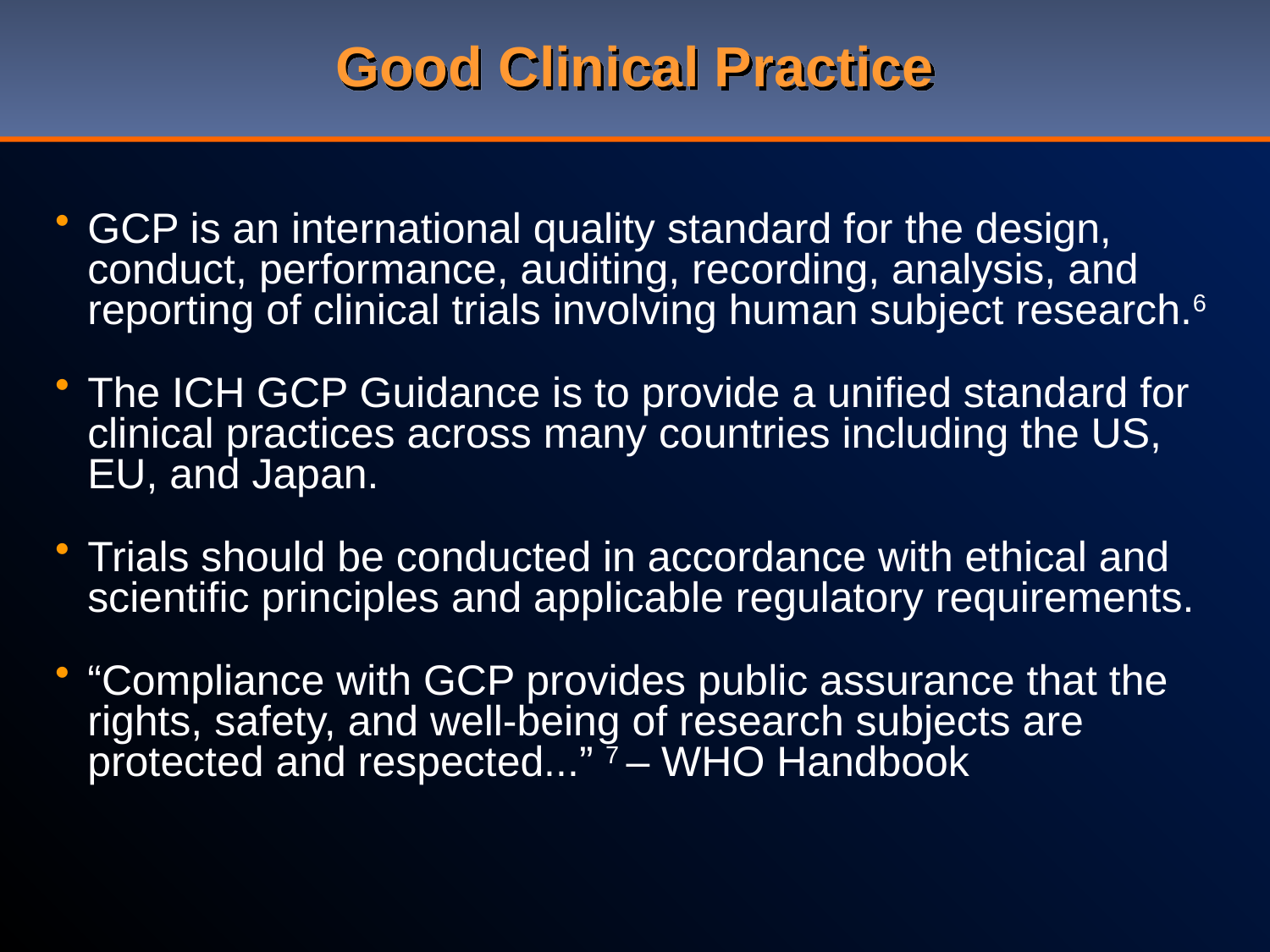

# Good Clinical Practice
GCP is an international quality standard for the design, conduct, performance, auditing, recording, analysis, and reporting of clinical trials involving human subject research.6
The ICH GCP Guidance is to provide a unified standard for clinical practices across many countries including the US, EU, and Japan.
Trials should be conducted in accordance with ethical and scientific principles and applicable regulatory requirements.
“Compliance with GCP provides public assurance that the rights, safety, and well-being of research subjects are protected and respected...” 7 – WHO Handbook